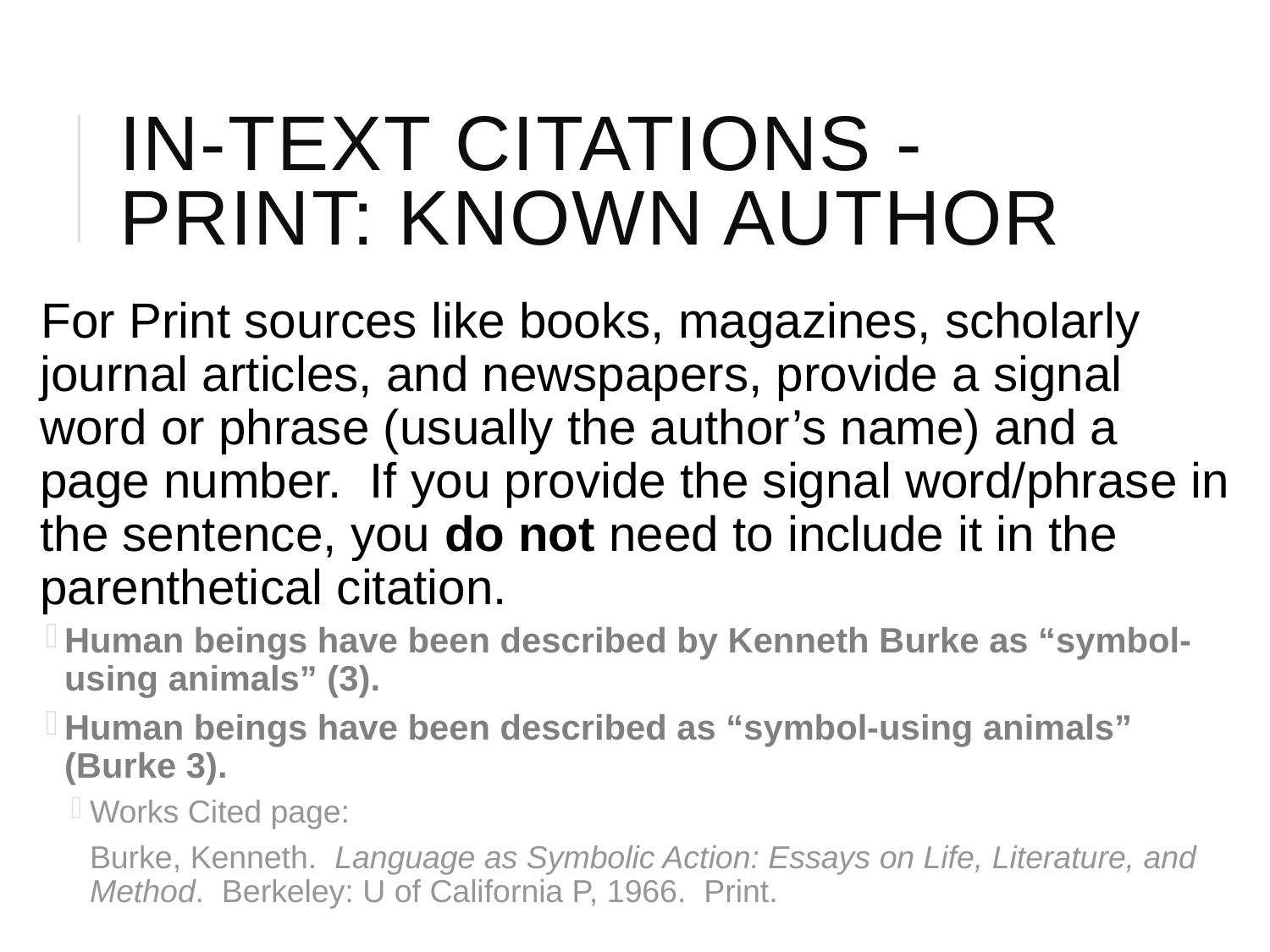

# In-Text Citations - Print: Known Author
For Print sources like books, magazines, scholarly journal articles, and newspapers, provide a signal word or phrase (usually the author’s name) and a page number.  If you provide the signal word/phrase in the sentence, you do not need to include it in the parenthetical citation.
Human beings have been described by Kenneth Burke as “symbol-using animals” (3).
Human beings have been described as “symbol-using animals” (Burke 3).
Works Cited page:
	Burke, Kenneth.  Language as Symbolic Action: Essays on Life, Literature, and Method.  Berkeley: U of California P, 1966.  Print.